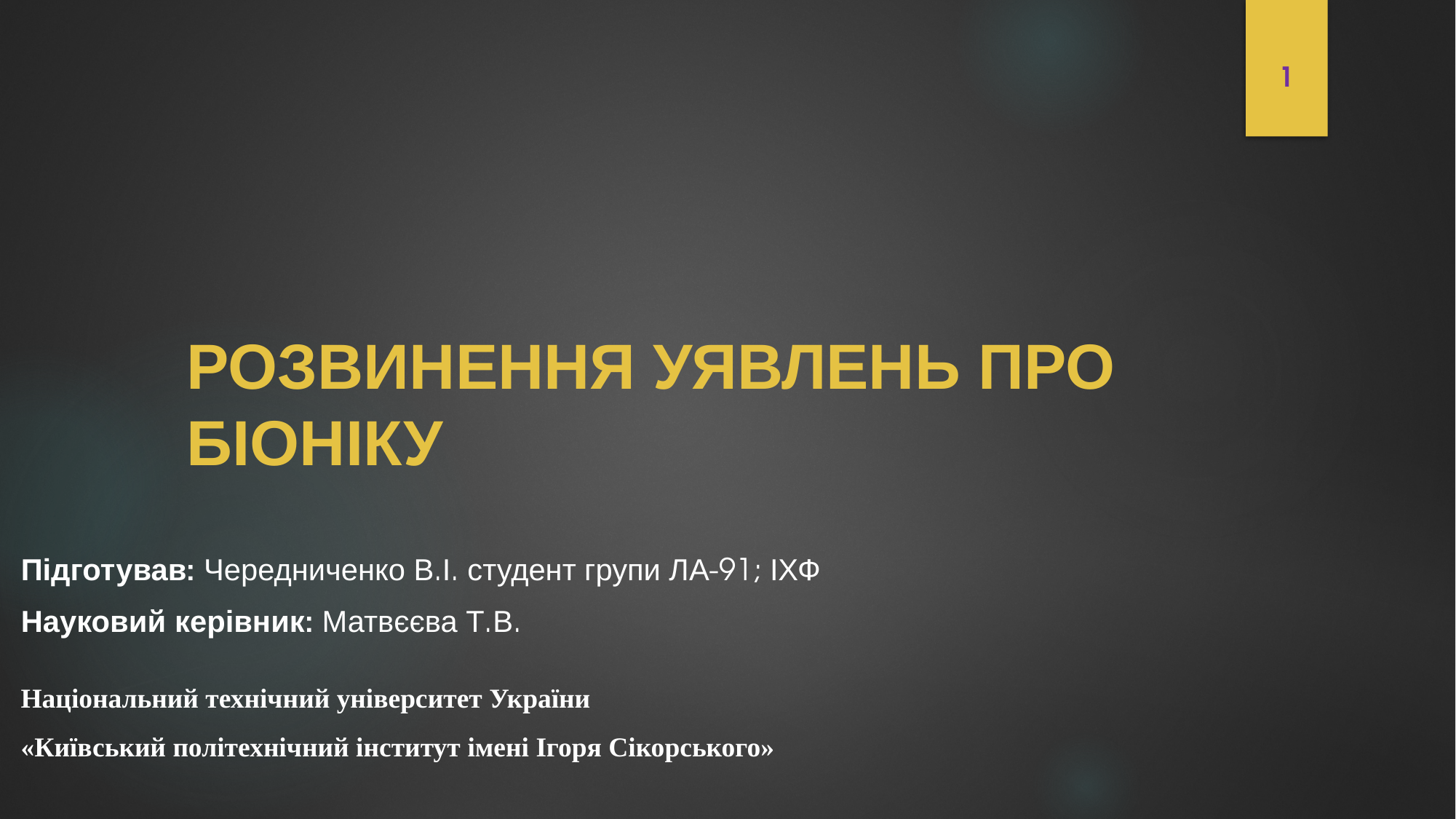

1
# РОЗВИНЕННЯ УЯВЛЕНЬ ПРО БІОНІКУ
Підготував: Чередниченко В.І. студент групи ЛА-91; ІХФ
Науковий керівник: Матвєєва Т.В.

Національний технічний університет України
«Київський політехнічний інститут імені Ігоря Сікорського»